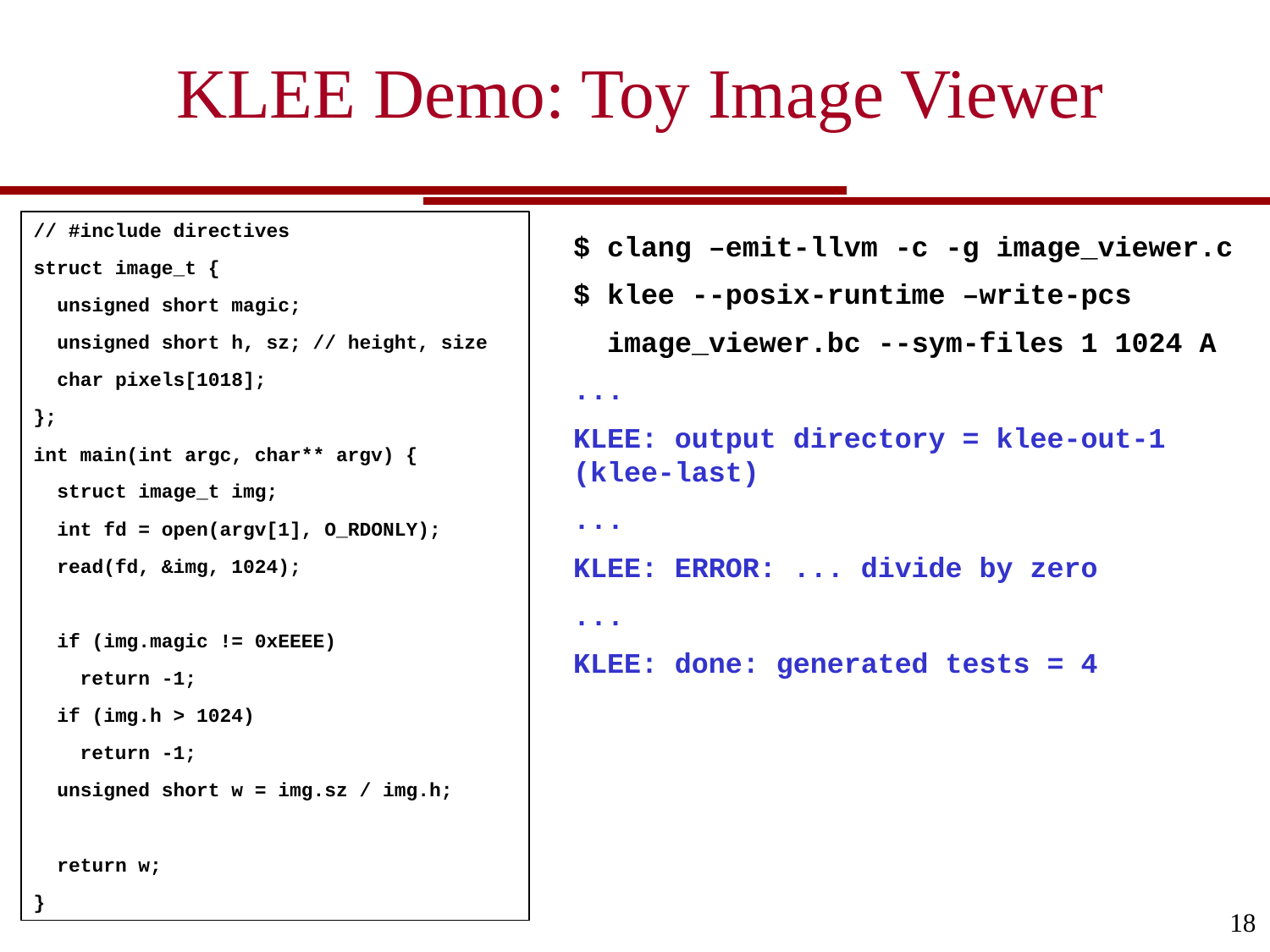

KLEE Demo: Toy Image Viewer
// #include directives
struct image_t {
  unsigned short magic;
  unsigned short h, sz; // height, size
  char pixels[1018];
};
int main(int argc, char** argv) {
  struct image_t img;
  int fd = open(argv[1], O_RDONLY);
  read(fd, &img, 1024);

  if (img.magic != 0xEEEE)
    return -1;
  if (img.h > 1024)
    return -1;
  unsigned short w = img.sz / img.h;

  return w;
}
$ clang –emit-llvm -c -g image_viewer.c
$ klee --posix-runtime –write-pcs
  image_viewer.bc --sym-files 1 1024 A
...
KLEE: output directory = klee-out-1 (klee-last)
...
KLEE: ERROR: ... divide by zero
...
KLEE: done: generated tests = 4

18